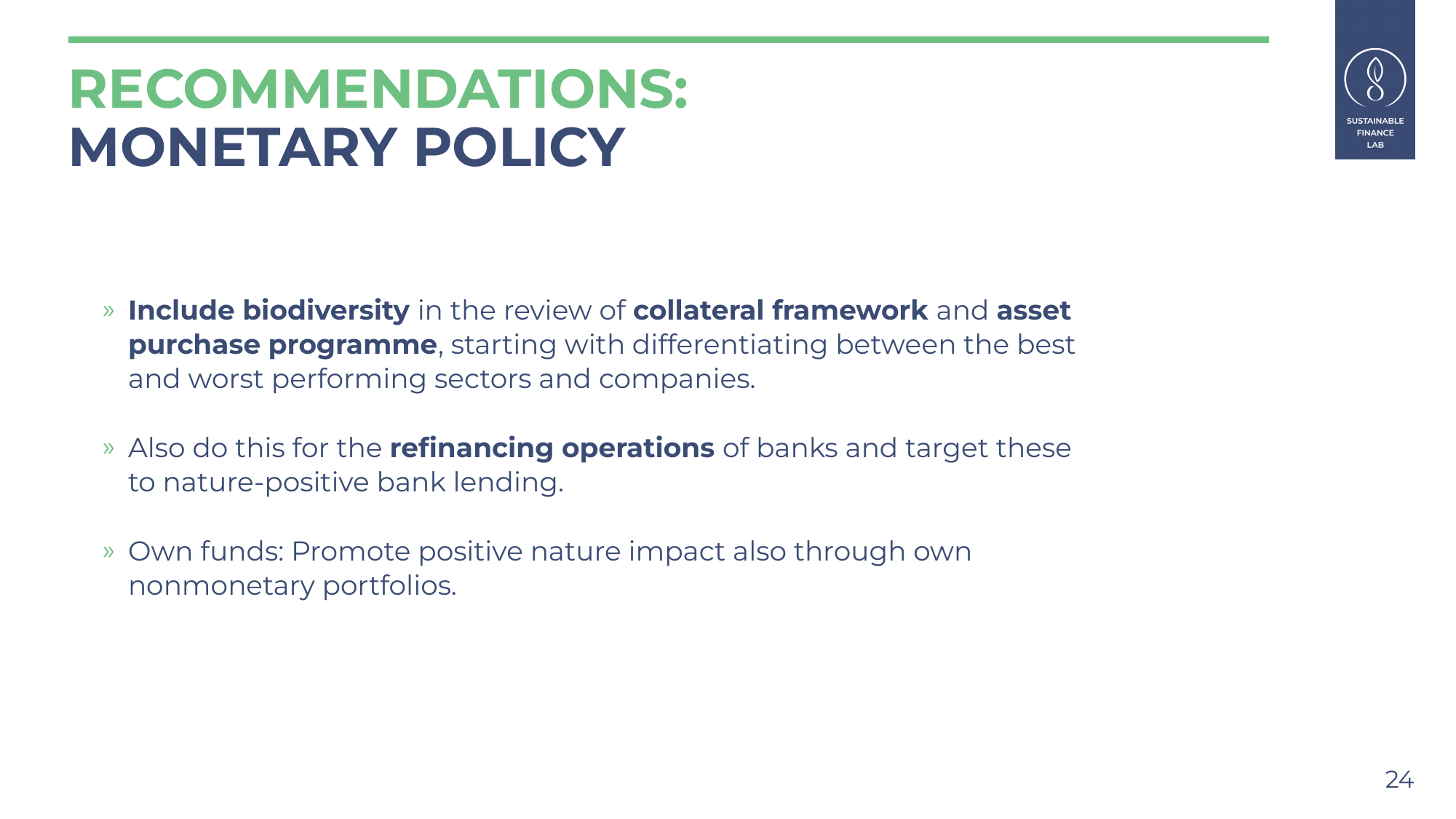

# recommendations: monetary policy
Include biodiversity in the review of collateral framework and asset purchase programme, starting with differentiating between the best and worst performing sectors and companies.

Also do this for the refinancing operations of banks and target these to nature-positive bank lending.

Own funds: Promote positive nature impact also through own nonmonetary portfolios.

24